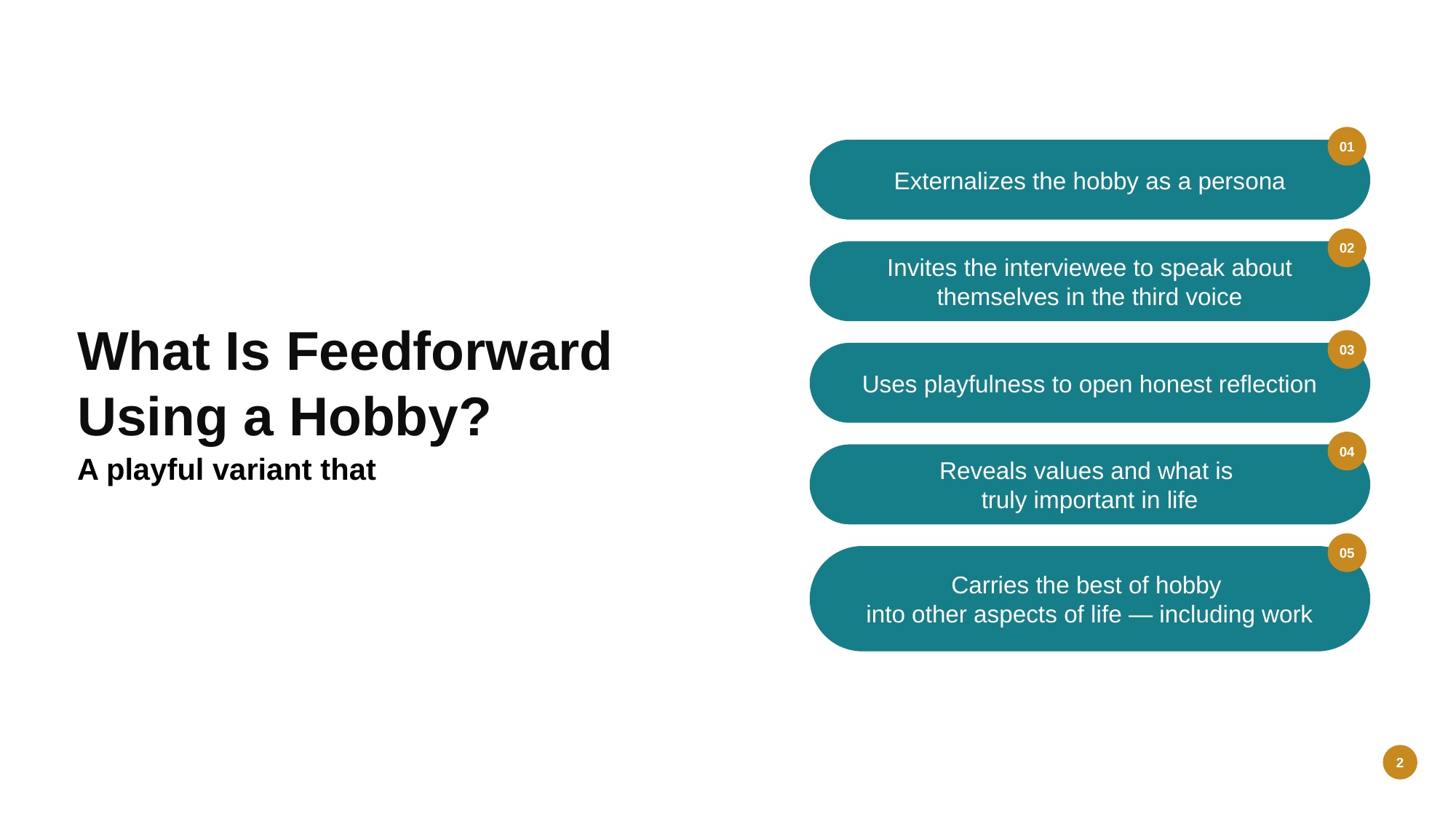

01
Externalizes the hobby as a persona
02
Invites the interviewee to speak about themselves in the third voice
What Is Feedforward Using a Hobby?
A playful variant that
03
Uses playfulness to open honest reflection
04
Reveals values and what is
truly important in life
05
Carries the best of hobby
into other aspects of life — including work
2